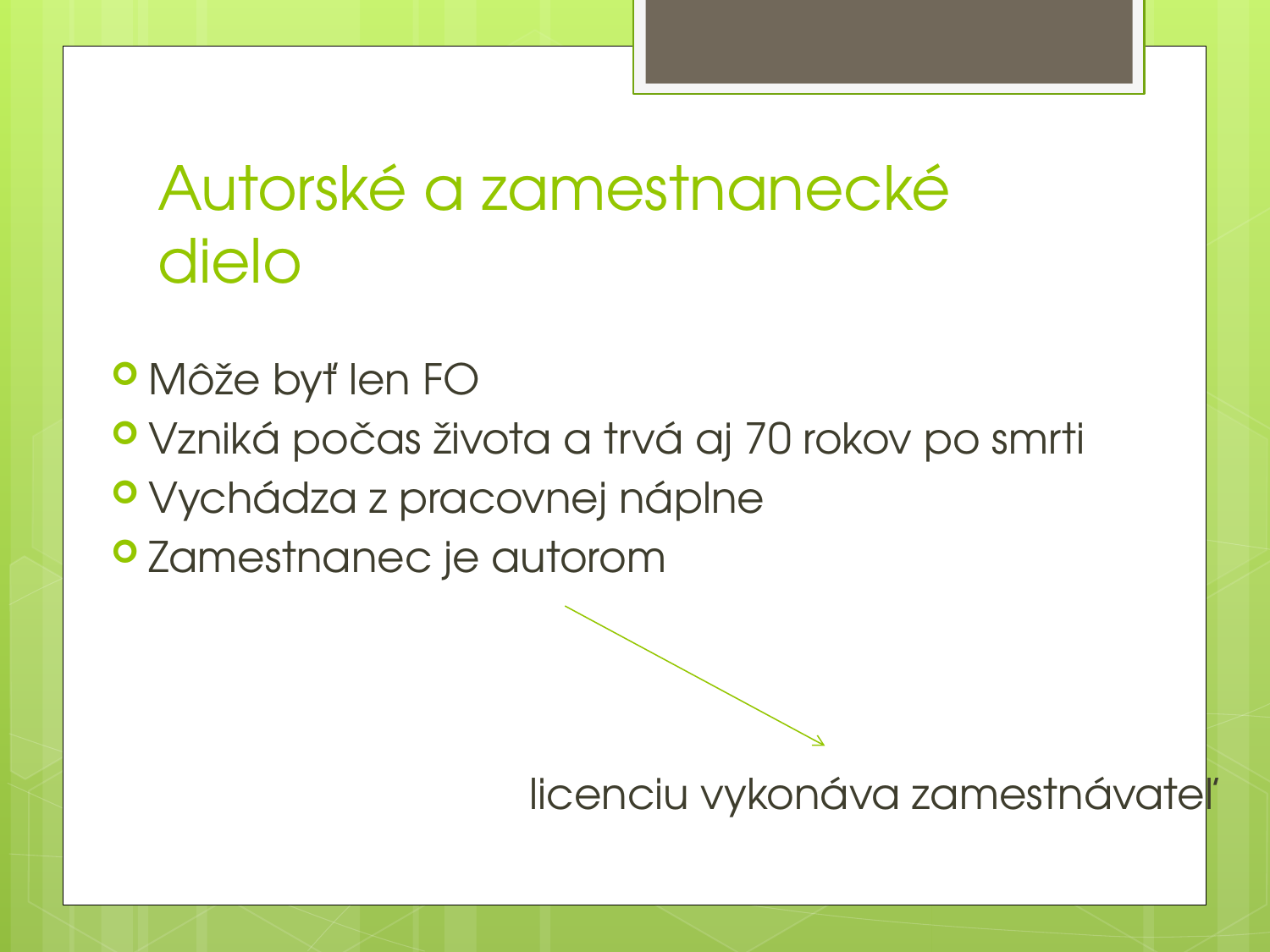

# Autorské a zamestnanecké dielo
Môže byť len FO
Vzniká počas života a trvá aj 70 rokov po smrti
Vychádza z pracovnej náplne
Zamestnanec je autorom

				licenciu vykonáva zamestnávateľ